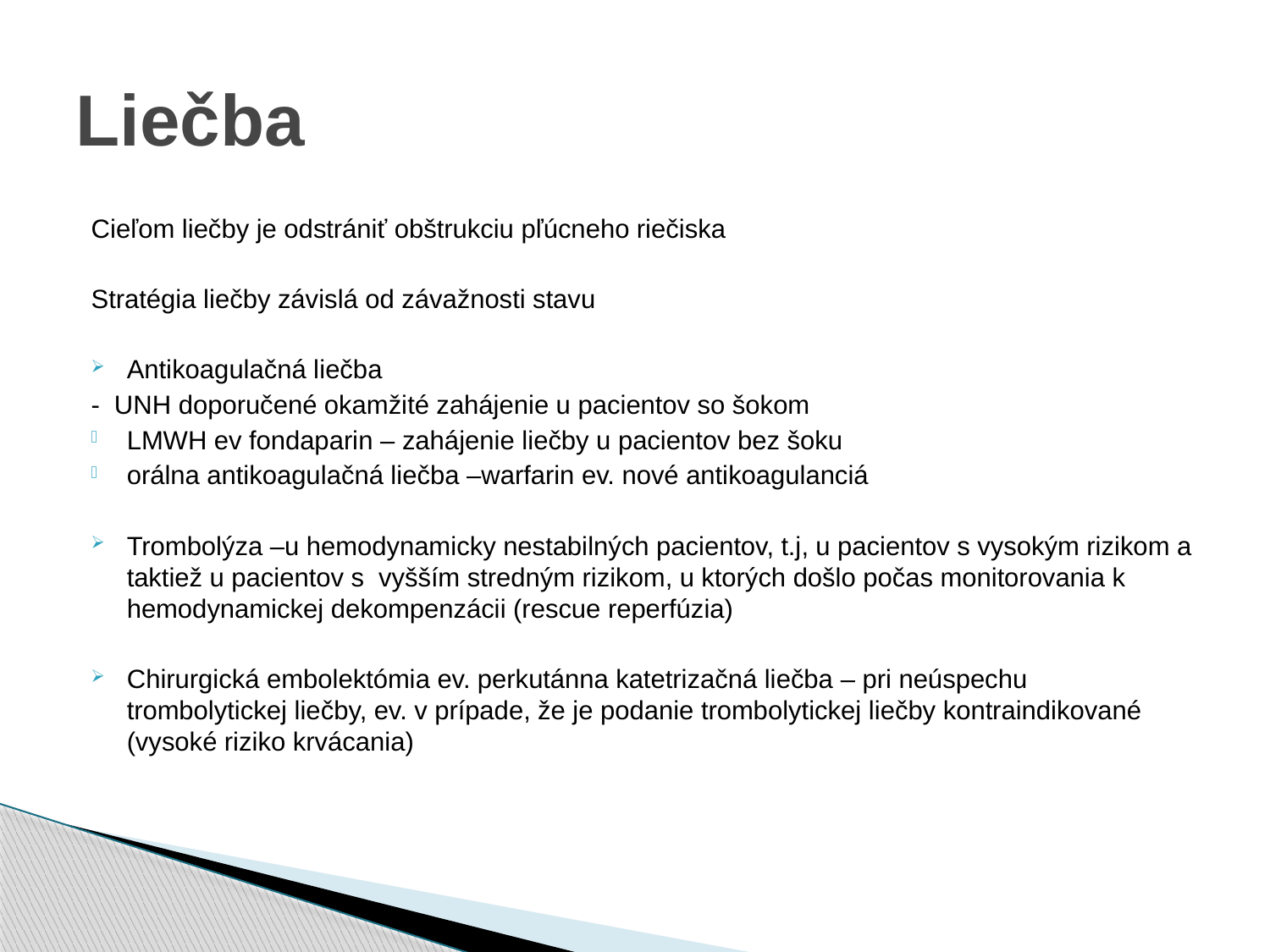

# Liečba
Cieľom liečby je odstrániť obštrukciu pľúcneho riečiska

Stratégia liečby závislá od závažnosti stavu

Antikoagulačná liečba
-  UNH doporučené okamžité zahájenie u pacientov so šokom
LMWH ev fondaparin – zahájenie liečby u pacientov bez šoku
orálna antikoagulačná liečba –warfarin ev. nové antikoagulanciá

Trombolýza –u hemodynamicky nestabilných pacientov, t.j, u pacientov s vysokým rizikom a taktiež u pacientov s  vyšším stredným rizikom, u ktorých došlo počas monitorovania k hemodynamickej dekompenzácii (rescue reperfúzia)

Chirurgická embolektómia ev. perkutánna katetrizačná liečba – pri neúspechu trombolytickej liečby, ev. v prípade, že je podanie trombolytickej liečby kontraindikované (vysoké riziko krvácania)